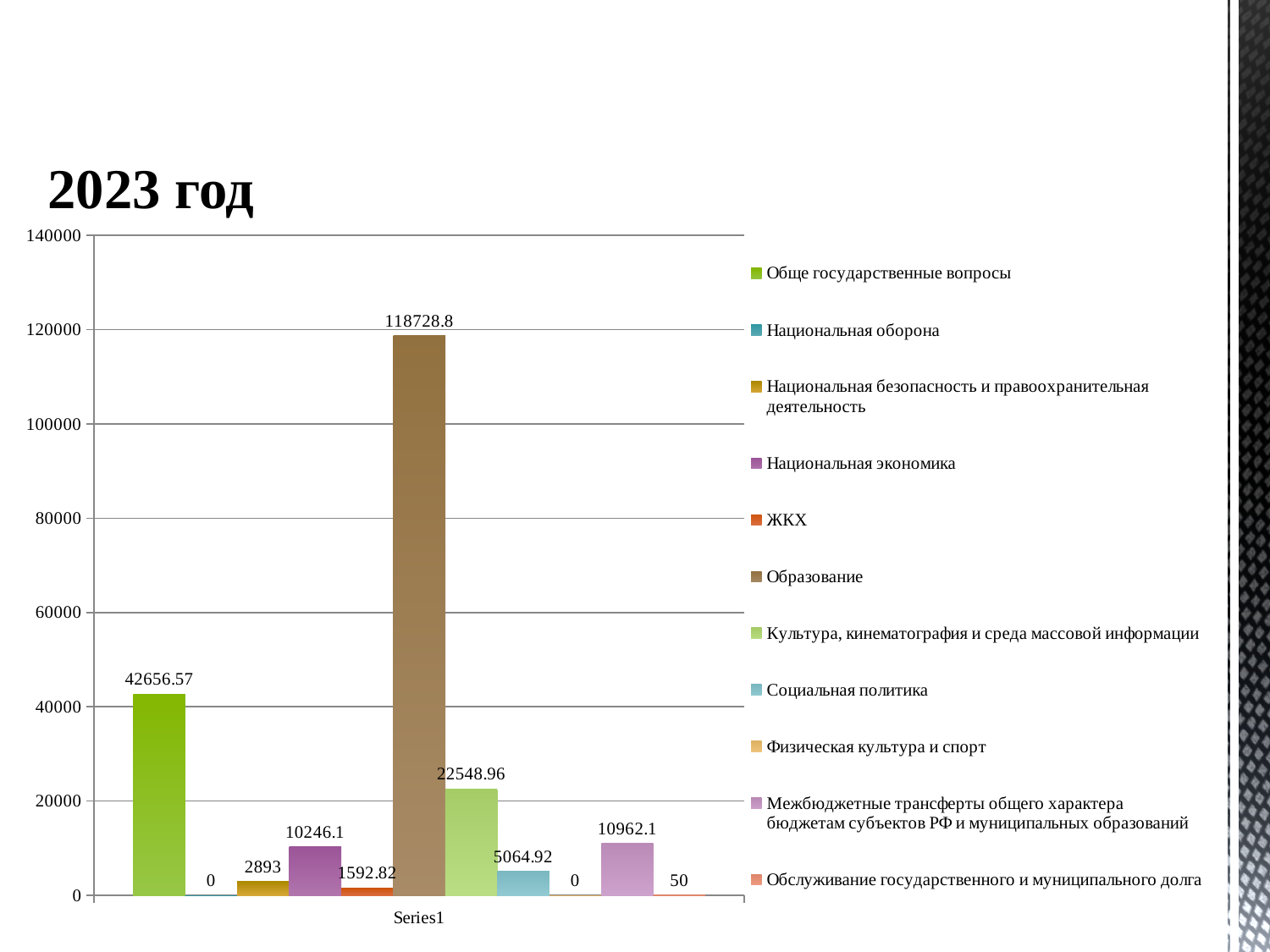

2023 год

### Chart

| Category | Обще государственные вопросы | Национальная оборона | Национальная безопасность и правоохранительная деятельность | Национальная экономика | ЖКХ | Образование | Культура, кинематография и среда массовой информации | Социальная политика | Физическая культура и спорт | Межбюджетные трансферты общего характера бюджетам субъектов РФ и муниципальных образований | Обслуживание государственного и муниципального долга |
|---|---|---|---|---|---|---|---|---|---|---|---|
|  | 42656.57 | 0.0 | 2893.0 | 10246.1 | 1592.82 | 118728.8 | 22548.96 | 5064.92 | 0.0 | 10962.1 | 50.0 |